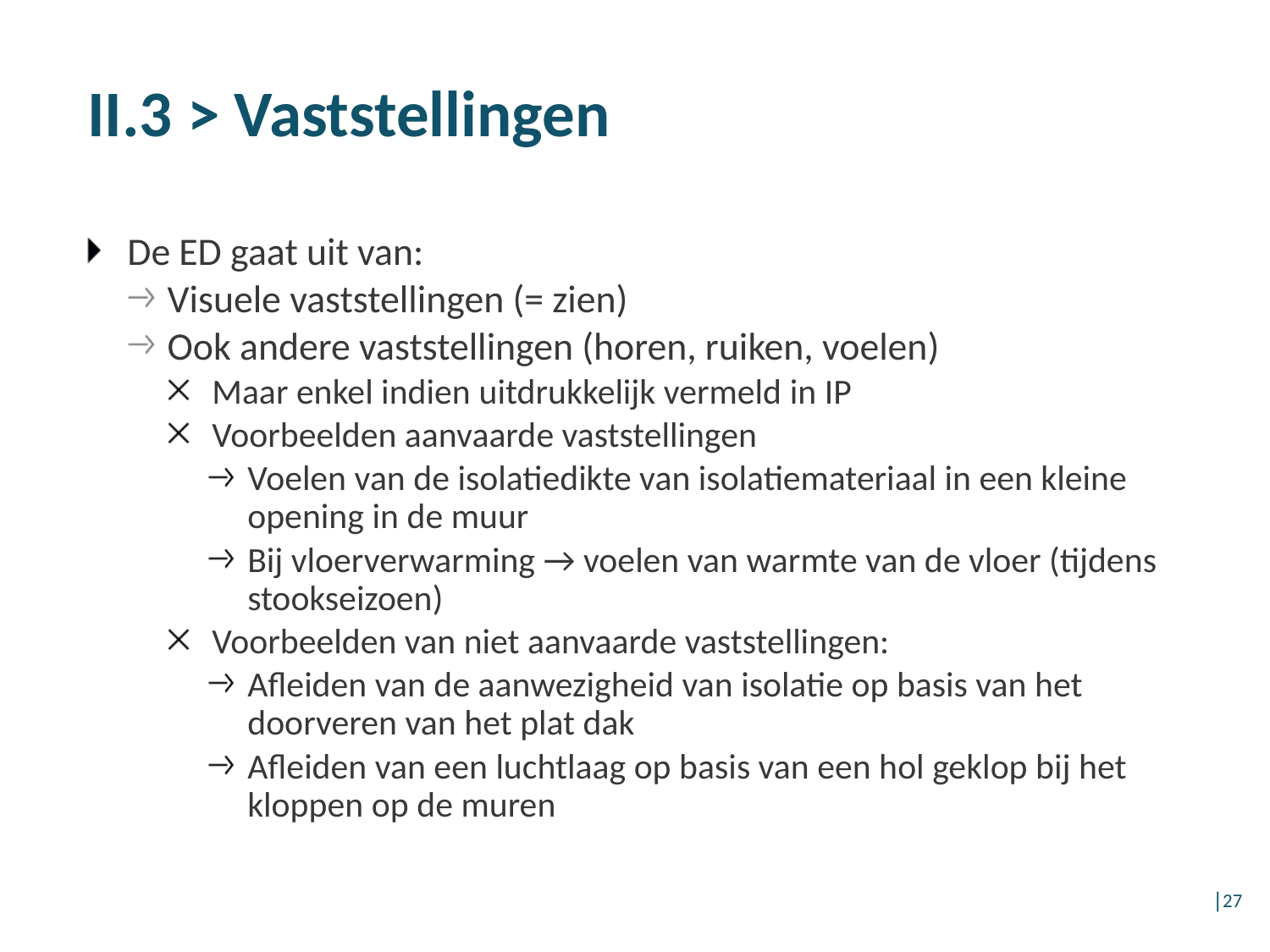

# II.3 > Vaststellingen
De ED gaat uit van:
Visuele vaststellingen (= zien)
Ook andere vaststellingen (horen, ruiken, voelen)
Maar enkel indien uitdrukkelijk vermeld in IP
Voorbeelden aanvaarde vaststellingen
Voelen van de isolatiedikte van isolatiemateriaal in een kleine opening in de muur
Bij vloerverwarming → voelen van warmte van de vloer (tijdens stookseizoen)
Voorbeelden van niet aanvaarde vaststellingen:
Afleiden van de aanwezigheid van isolatie op basis van het doorveren van het plat dak
Afleiden van een luchtlaag op basis van een hol geklop bij het kloppen op de muren

│27